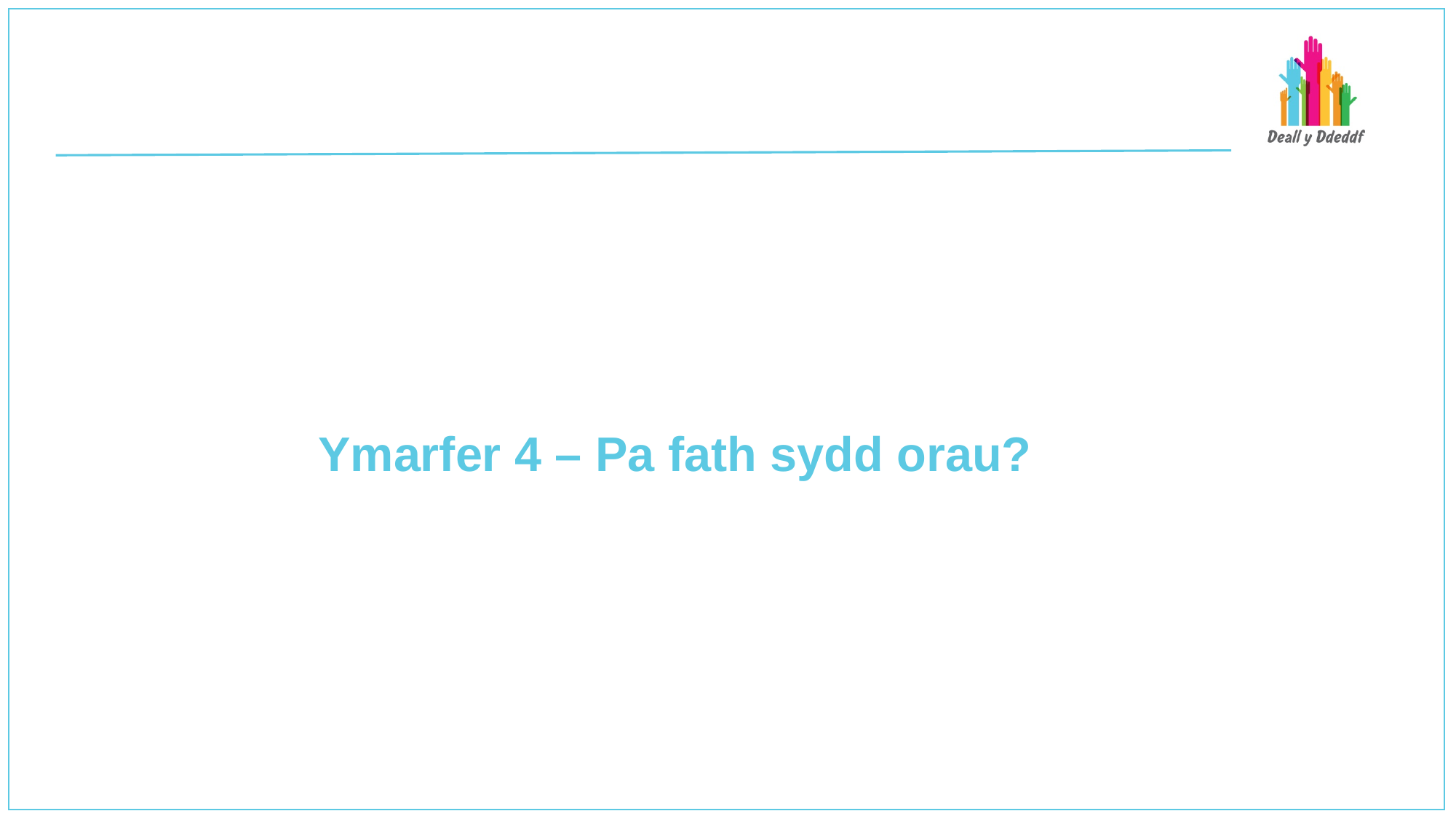

# Ymarfer 4 – Pa fath sydd orau?